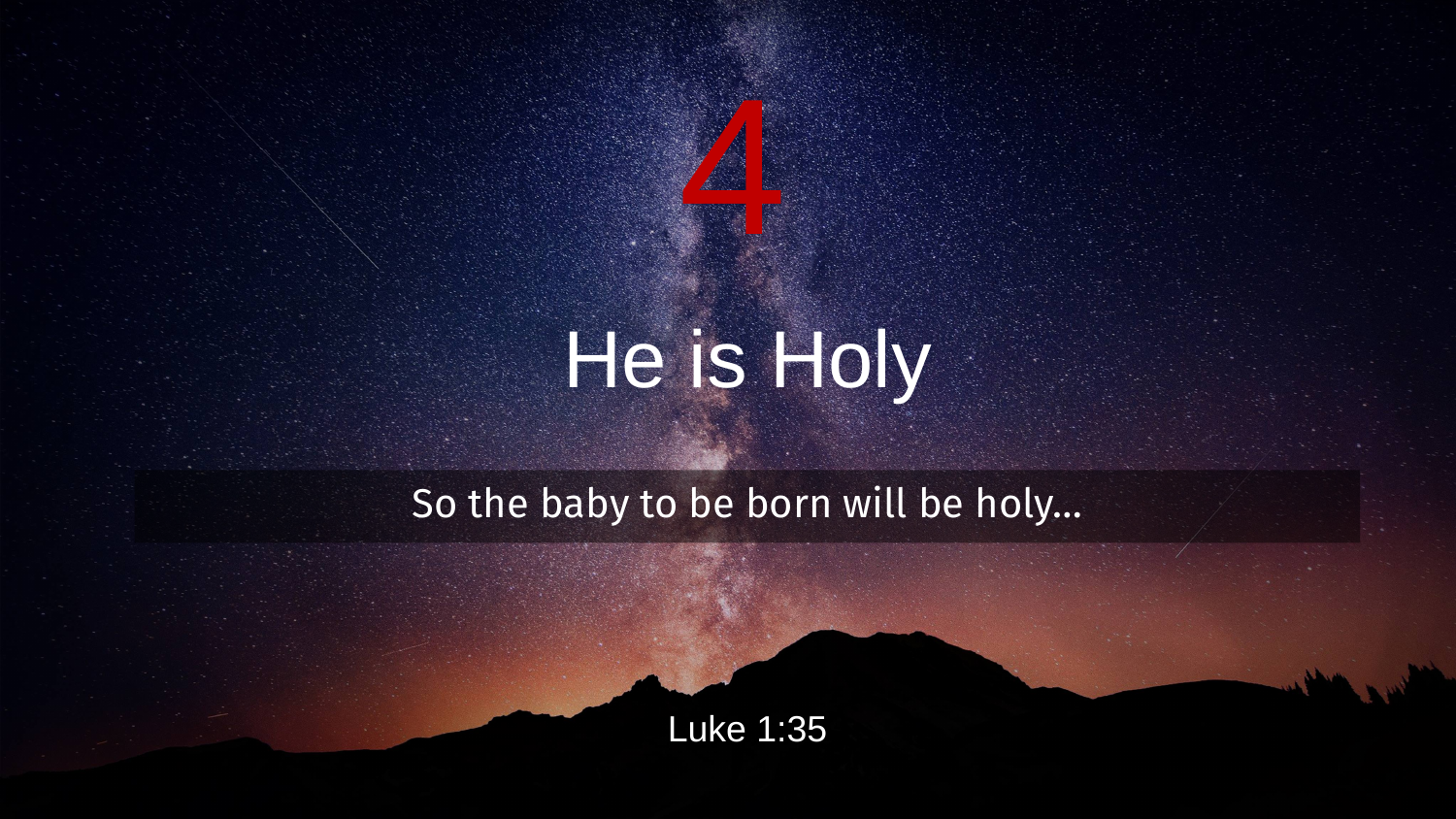

4
He is Holy

So the baby to be born will be holy…

Luke 1:35